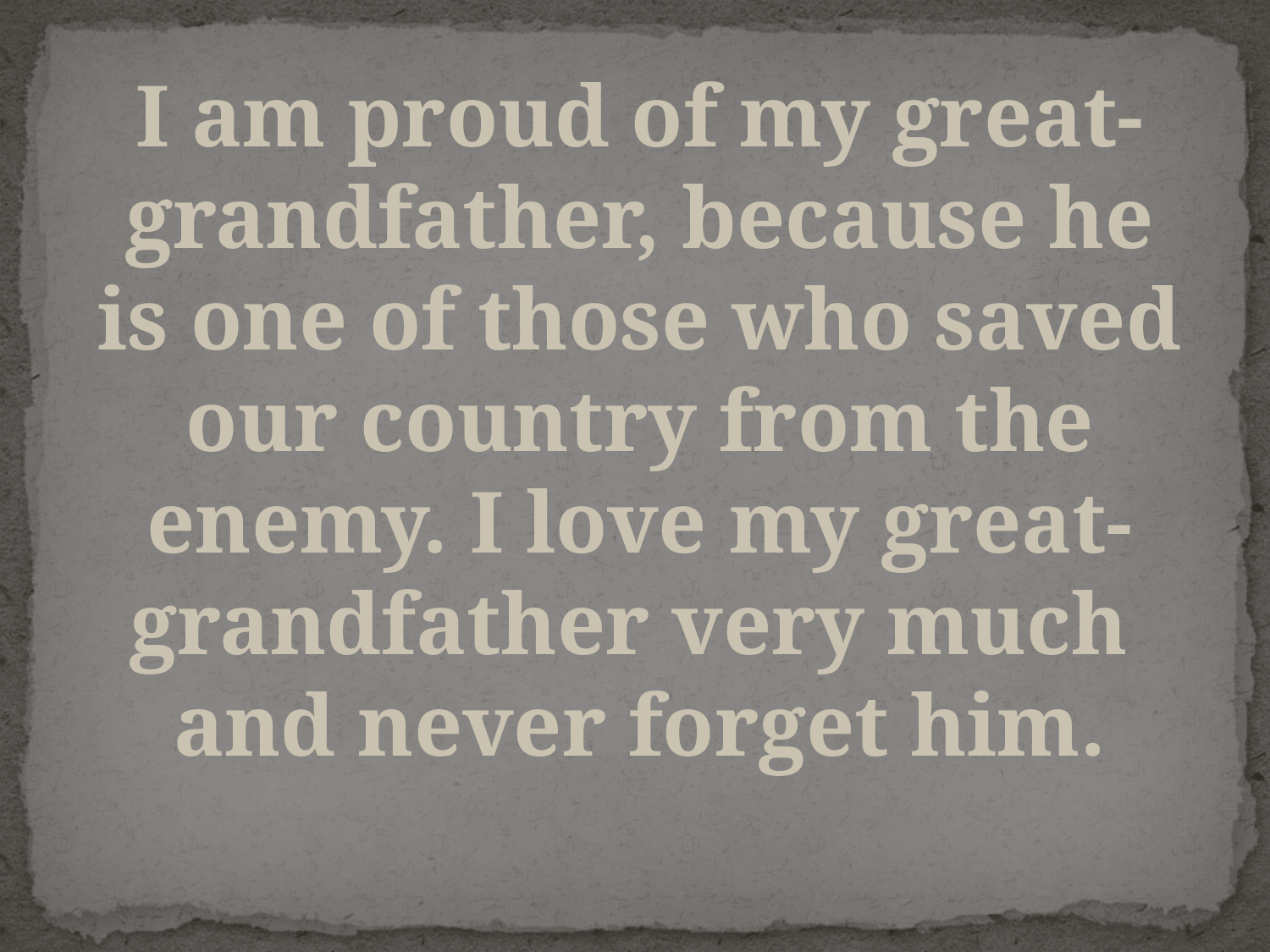

I am proud of my great-grandfather, because he is one of those who saved our country from the enemy. I love my great-grandfather very much  and never forget him.